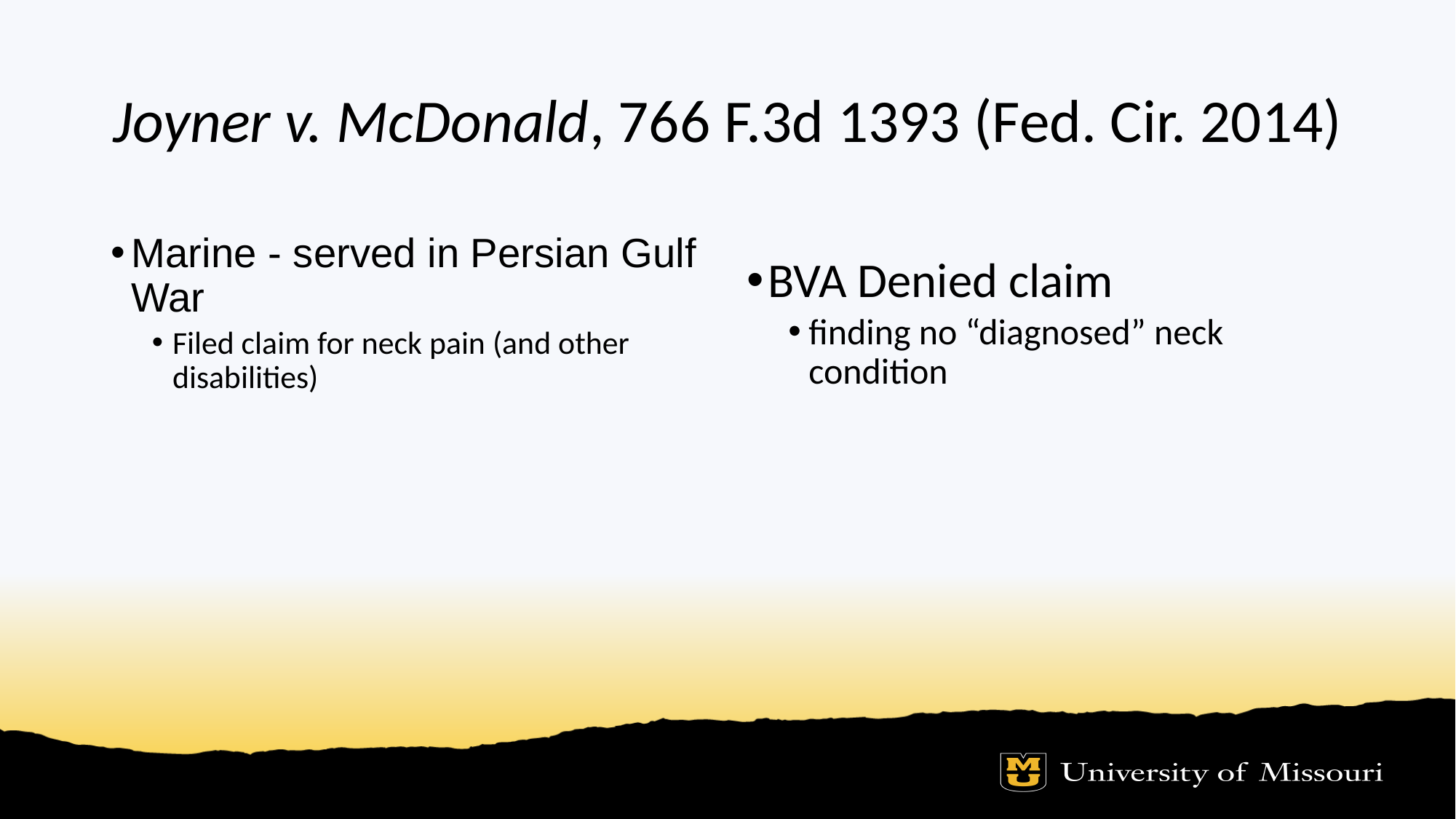

# Joyner v. McDonald, 766 F.3d 1393 (Fed. Cir. 2014)
Marine - served in Persian Gulf War
Filed claim for neck pain (and other disabilities)
BVA Denied claim
finding no “diagnosed” neck condition